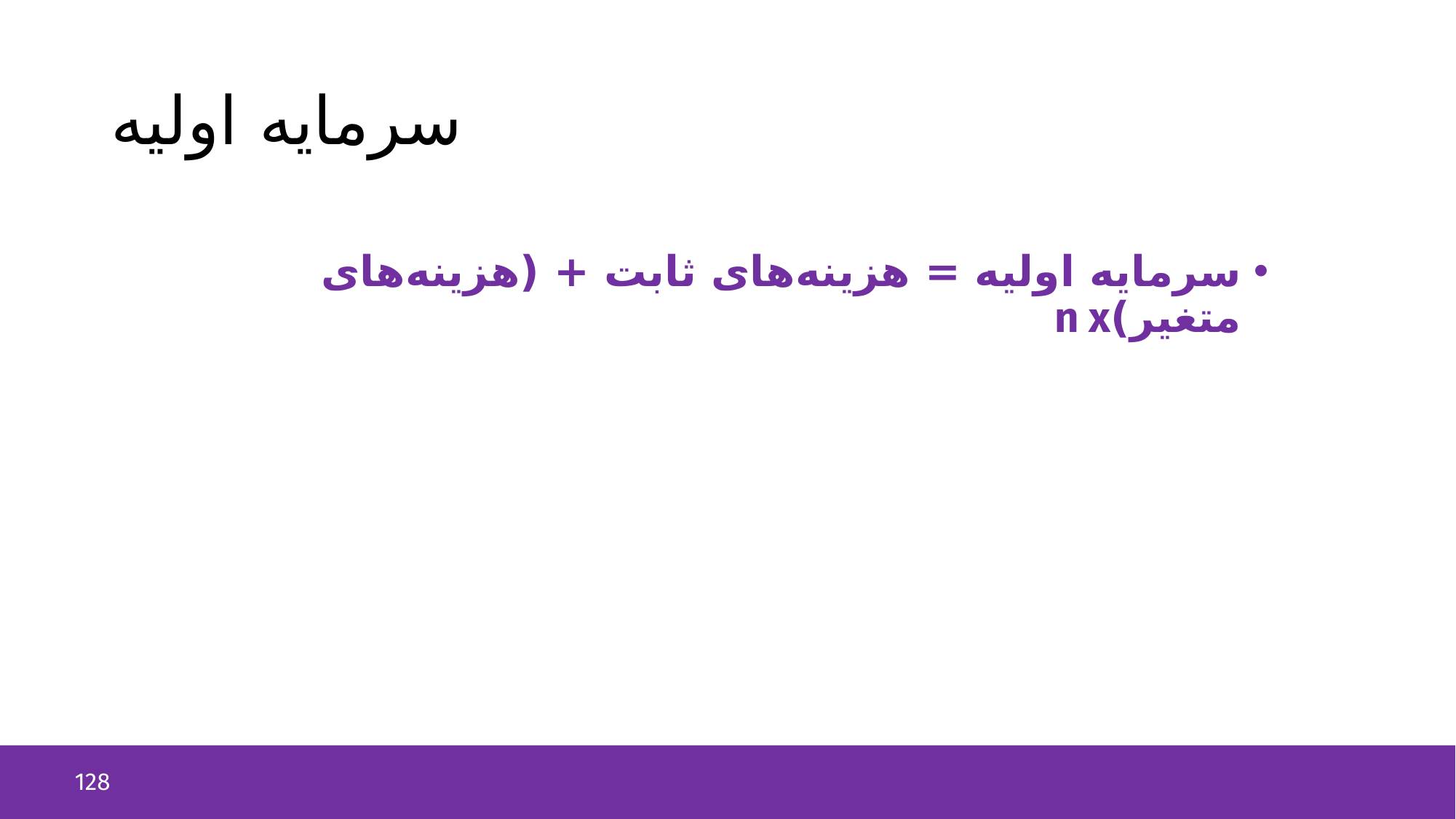

# سرمایه اولیه
سرمایه اولیه = هزینه‌های ثابت + (هزینه‌های متغیر)n x